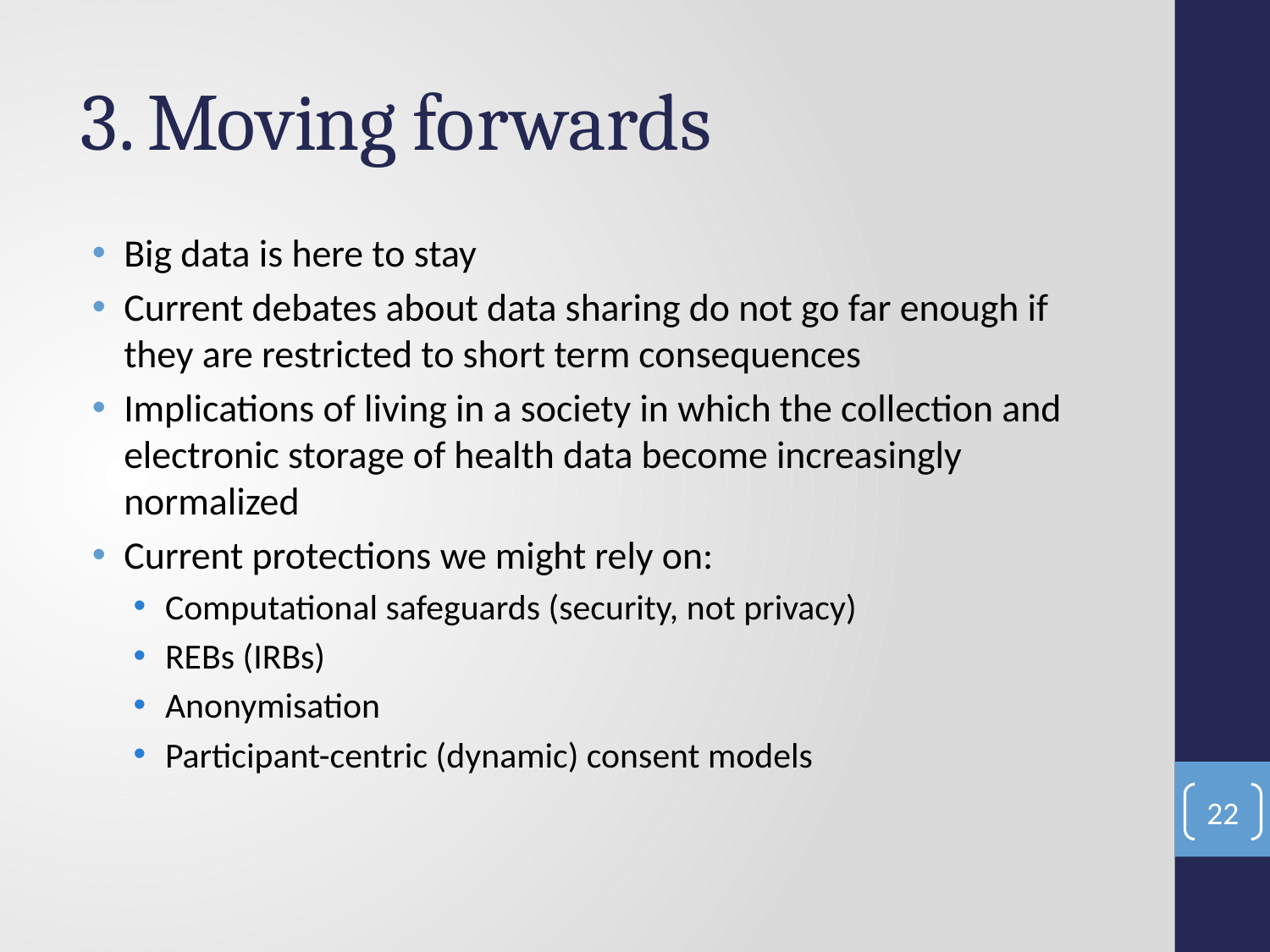

# 3. Moving forwards
Big data is here to stay
Current debates about data sharing do not go far enough if they are restricted to short term consequences
Implications of living in a society in which the collection and electronic storage of health data become increasingly normalized
Current protections we might rely on:
Computational safeguards (security, not privacy)
REBs (IRBs)
Anonymisation
Participant-centric (dynamic) consent models

22